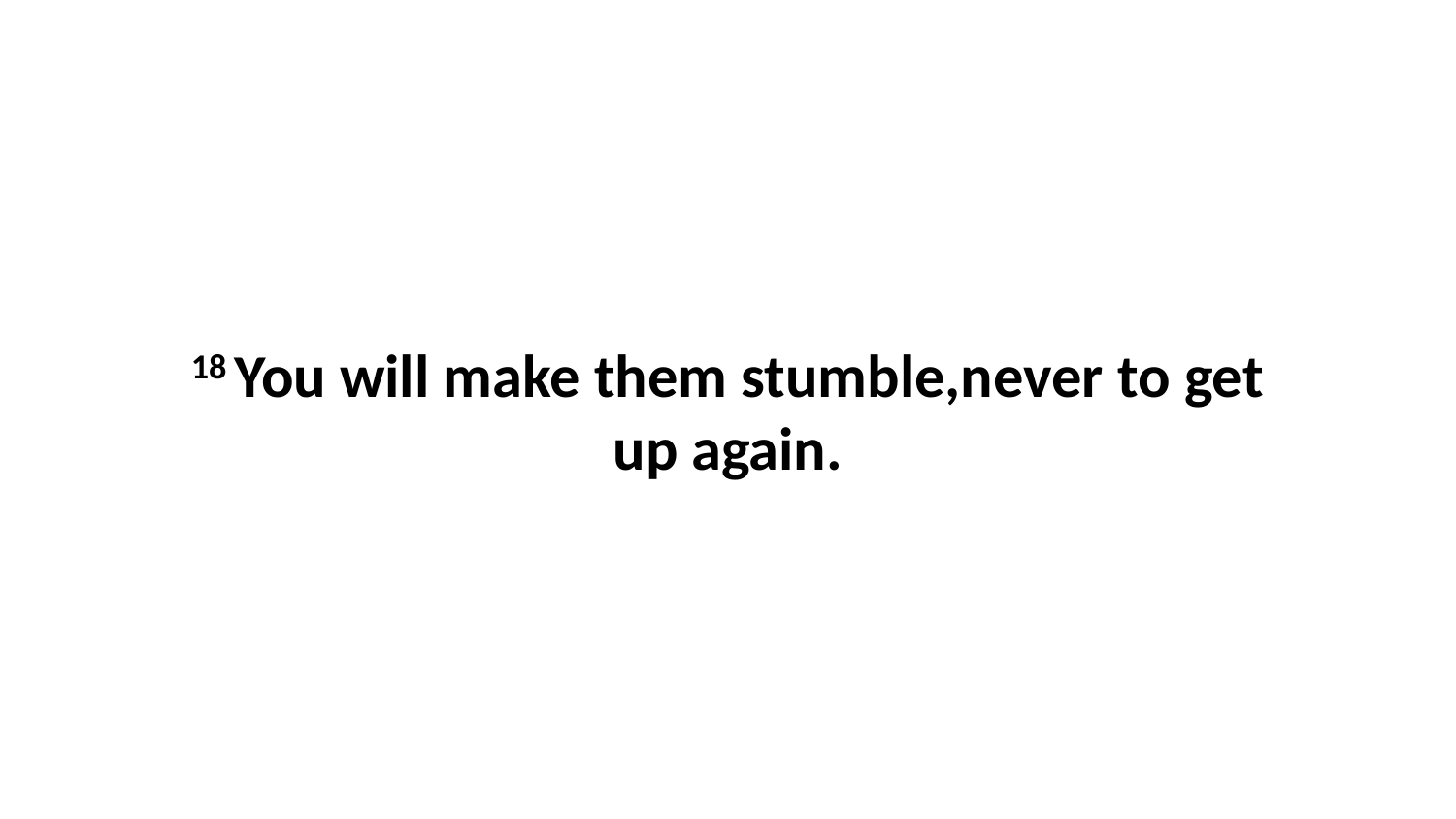

18 You will make them stumble,never to get up again.